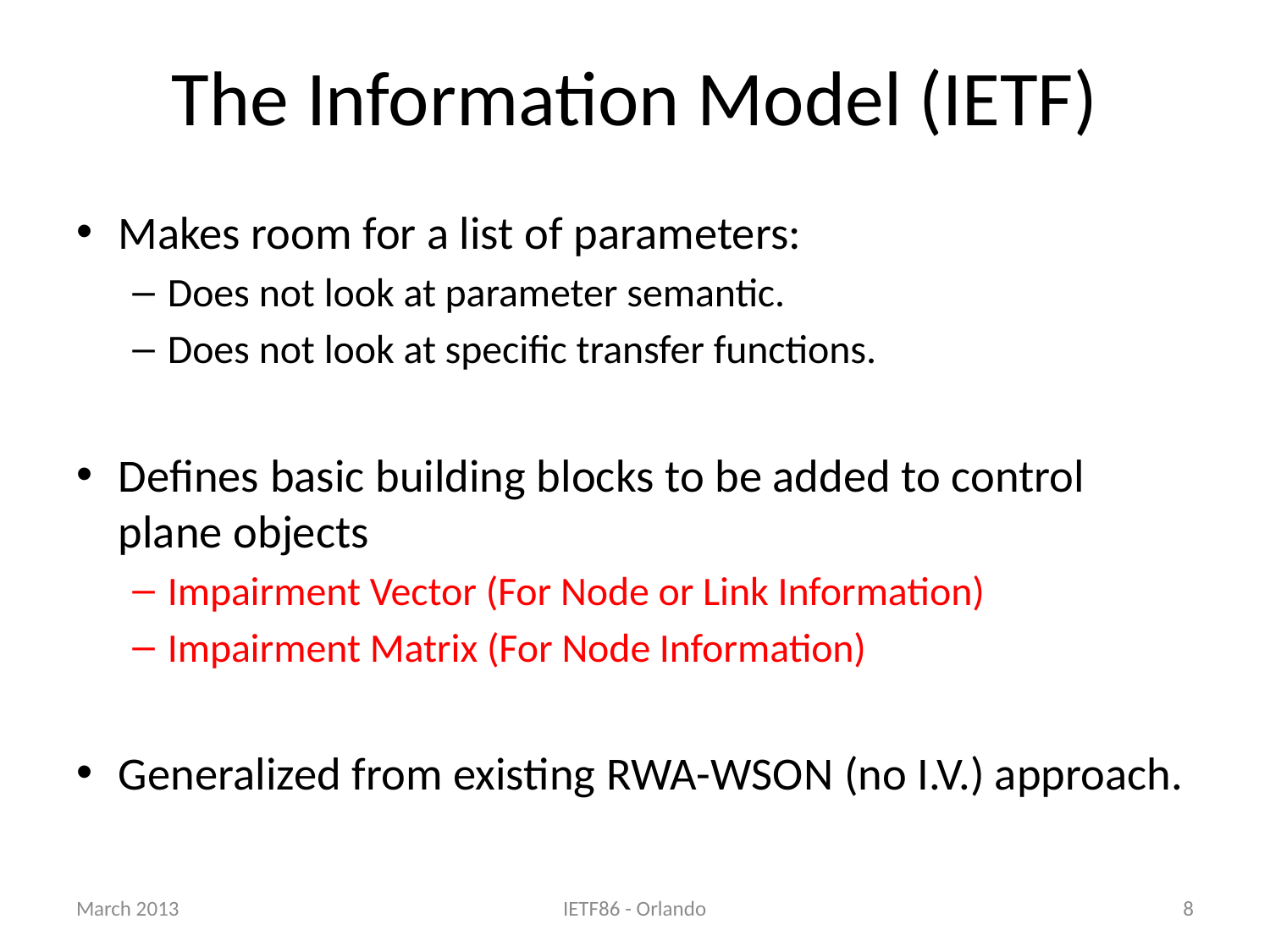

# The Information Model (IETF)
Makes room for a list of parameters:
Does not look at parameter semantic.
Does not look at specific transfer functions.

Defines basic building blocks to be added to control plane objects
Impairment Vector (For Node or Link Information)
Impairment Matrix (For Node Information)

Generalized from existing RWA-WSON (no I.V.) approach.
March 2013
IETF86 - Orlando
8